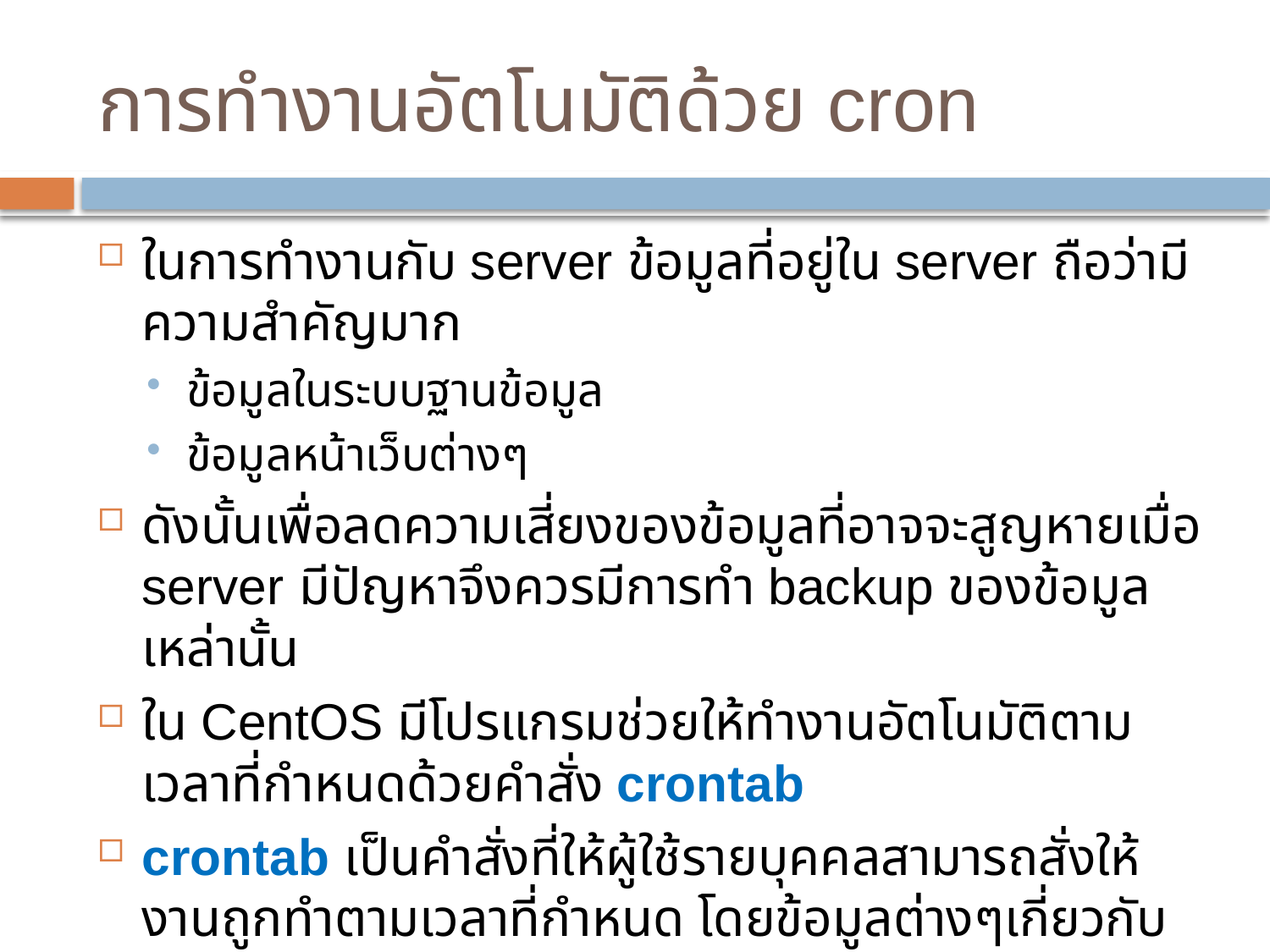

# การทำงานอัตโนมัติด้วย cron
ในการทำงานกับ server ข้อมูลที่อยู่ใน server ถือว่ามีความสำคัญมาก
ข้อมูลในระบบฐานข้อมูล
ข้อมูลหน้าเว็บต่างๆ
ดังนั้นเพื่อลดความเสี่ยงของข้อมูลที่อาจจะสูญหายเมื่อ server มีปัญหาจึงควรมีการทำ backup ของข้อมูลเหล่านั้น
ใน CentOS มีโปรแกรมช่วยให้ทำงานอัตโนมัติตามเวลาที่กำหนดด้วยคำสั่ง crontab
crontab เป็นคำสั่งที่ให้ผู้ใช้รายบุคคลสามารถสั่งให้งานถูกทำตามเวลาที่กำหนด โดยข้อมูลต่างๆเกี่ยวกับงานจะอยู่ใน /var/spool/cron